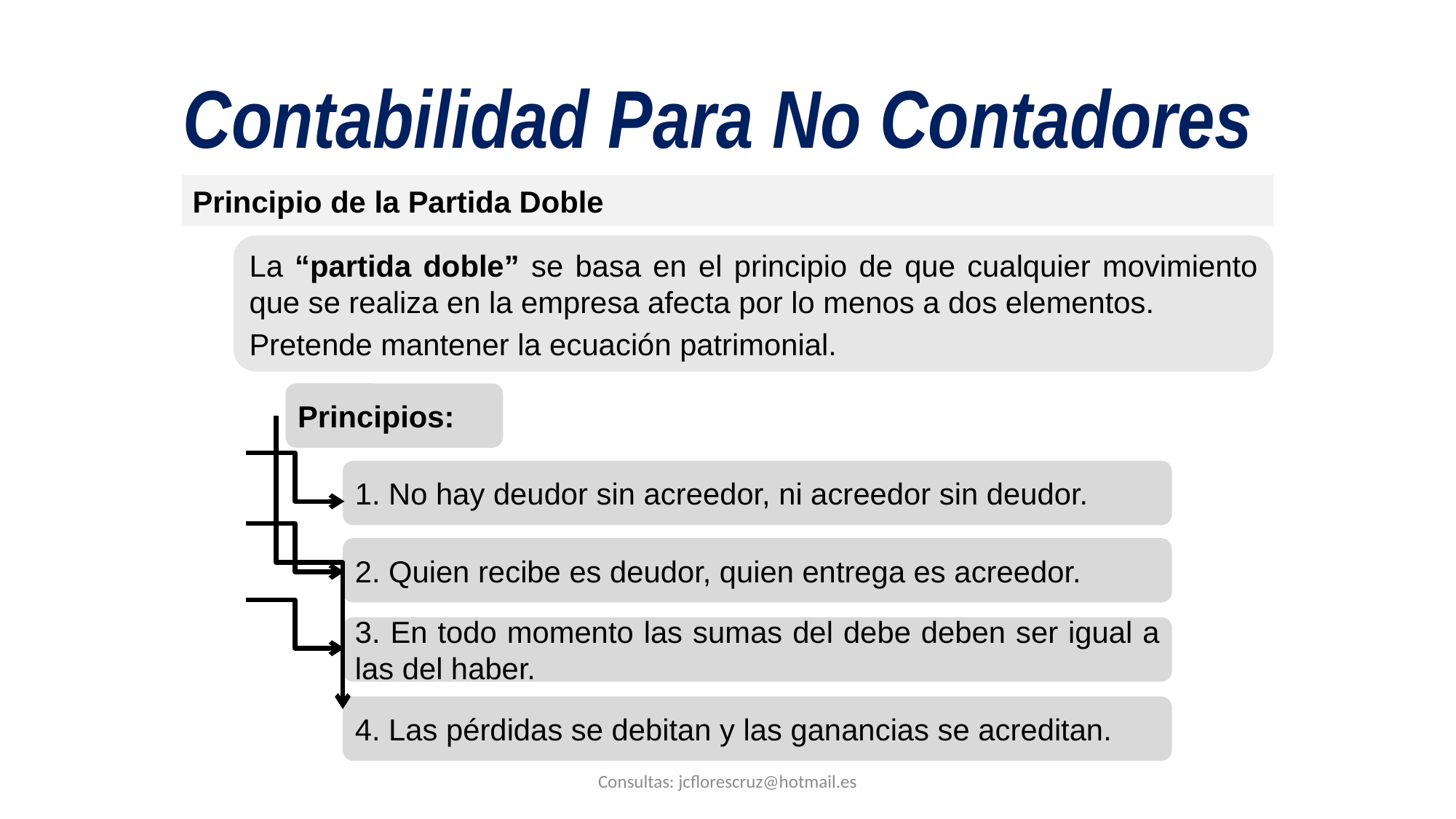

Contabilidad Para No Contadores
Principio de la Partida Doble
La “partida doble” se basa en el principio de que cualquier movimiento que se realiza en la empresa afecta por lo menos a dos elementos.
Pretende mantener la ecuación patrimonial.
Principios:
1. No hay deudor sin acreedor, ni acreedor sin deudor.
2. Quien recibe es deudor, quien entrega es acreedor.
3. En todo momento las sumas del debe deben ser igual a las del haber.
4. Las pérdidas se debitan y las ganancias se acreditan.
Consultas: jcflorescruz@hotmail.es